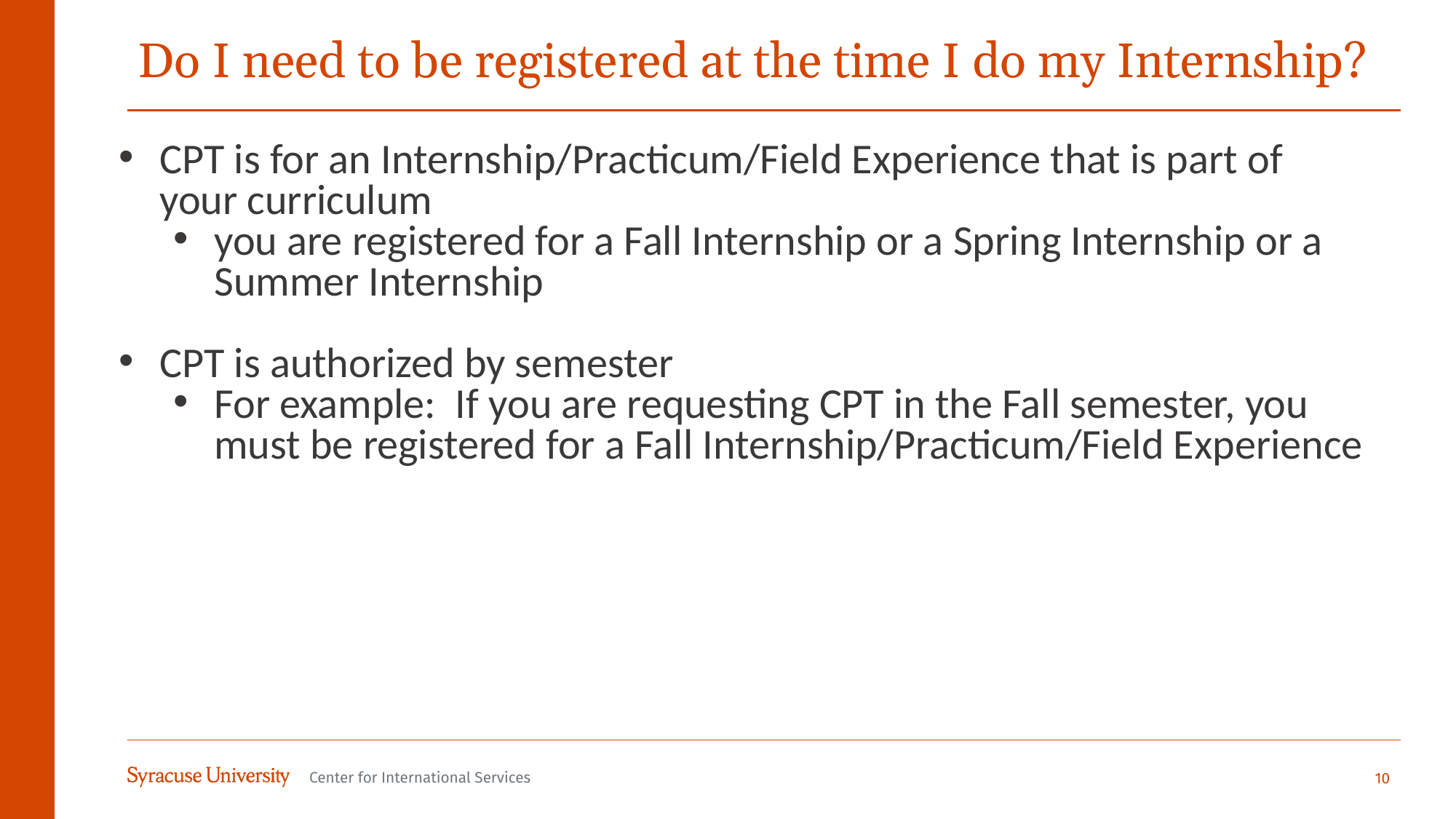

# Do I need to be registered at the time I do my Internship?
CPT is for an Internship/Practicum/Field Experience that is part of your curriculum
you are registered for a Fall Internship or a Spring Internship or a Summer Internship

CPT is authorized by semester
For example:  If you are requesting CPT in the Fall semester, you must be registered for a Fall Internship/Practicum/Field Experience

10
Center for International Services